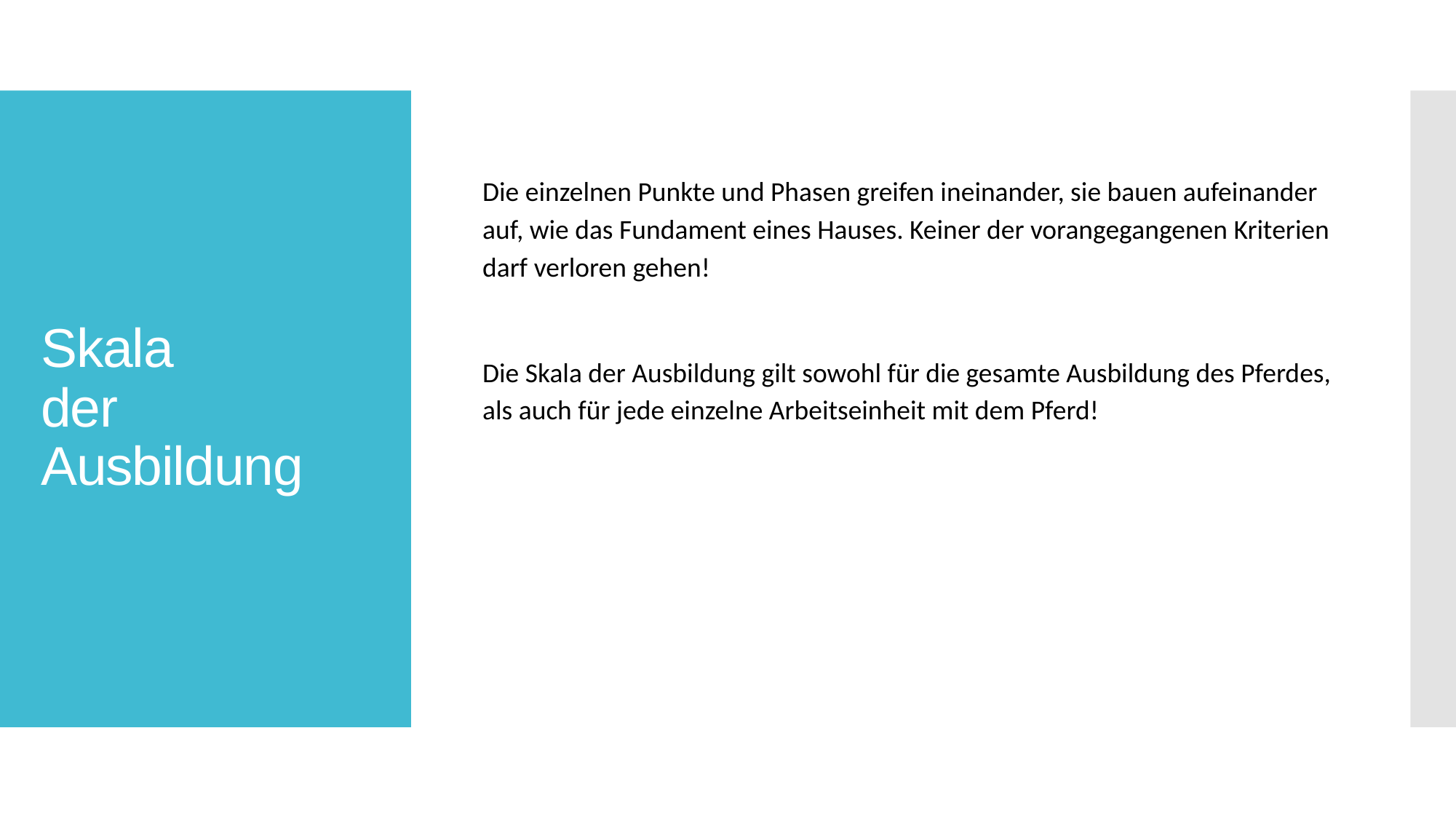

# Skala der Ausbildung
Die einzelnen Punkte und Phasen greifen ineinander, sie bauen aufeinander auf, wie das Fundament eines Hauses. Keiner der vorangegangenen Kriterien darf verloren gehen!

Die Skala der Ausbildung gilt sowohl für die gesamte Ausbildung des Pferdes, als auch für jede einzelne Arbeitseinheit mit dem Pferd!